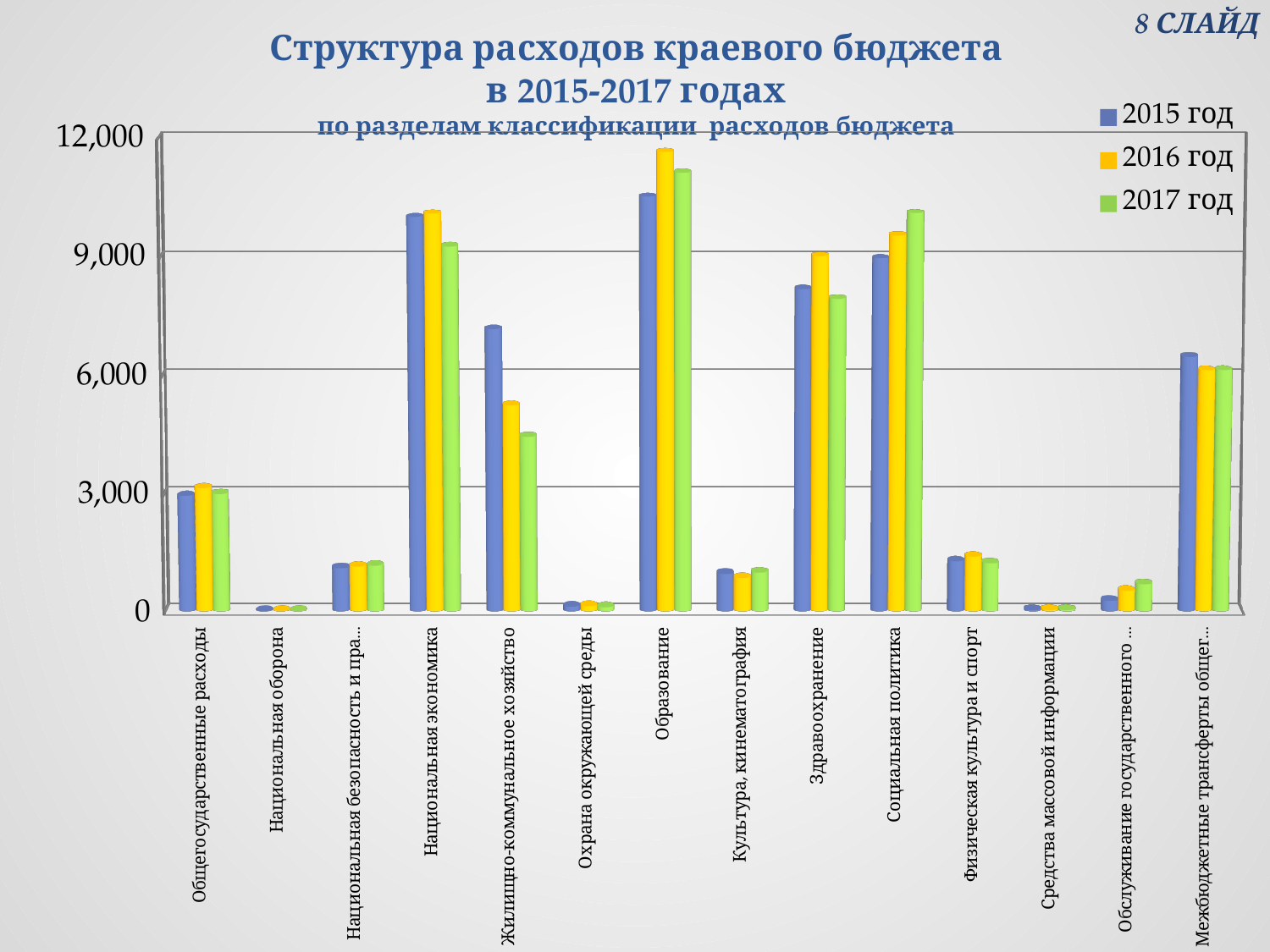

8 СЛАЙД
# Структура расходов краевого бюджета в 2015-2017 годах по разделам классификации  расходов бюджета

[unsupported chart]